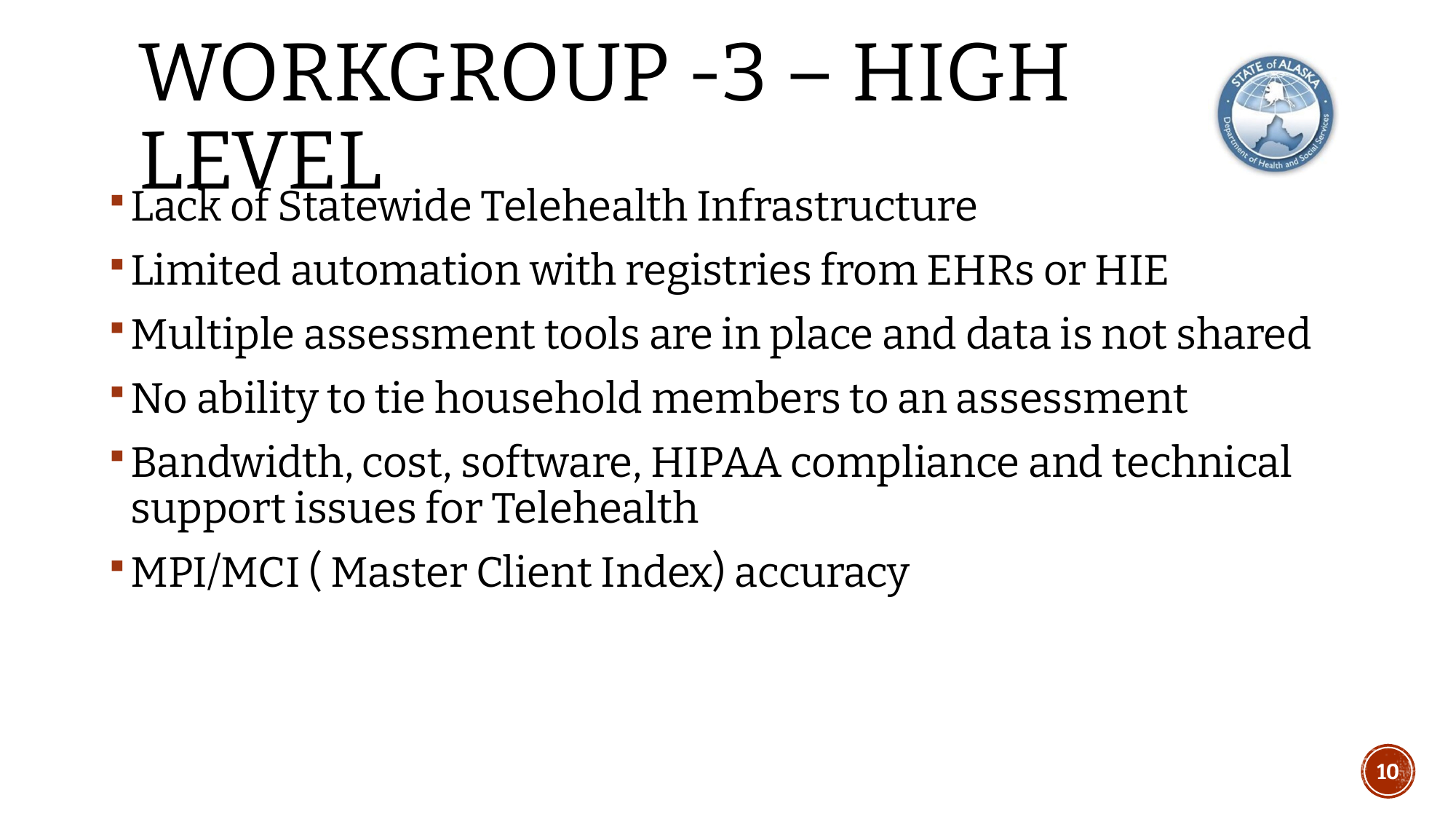

# Workgroup -3 – High Level
Lack of Statewide Telehealth Infrastructure
Limited automation with registries from EHRs or HIE
Multiple assessment tools are in place and data is not shared
No ability to tie household members to an assessment
Bandwidth, cost, software, HIPAA compliance and technical support issues for Telehealth
MPI/MCI ( Master Client Index) accuracy

10